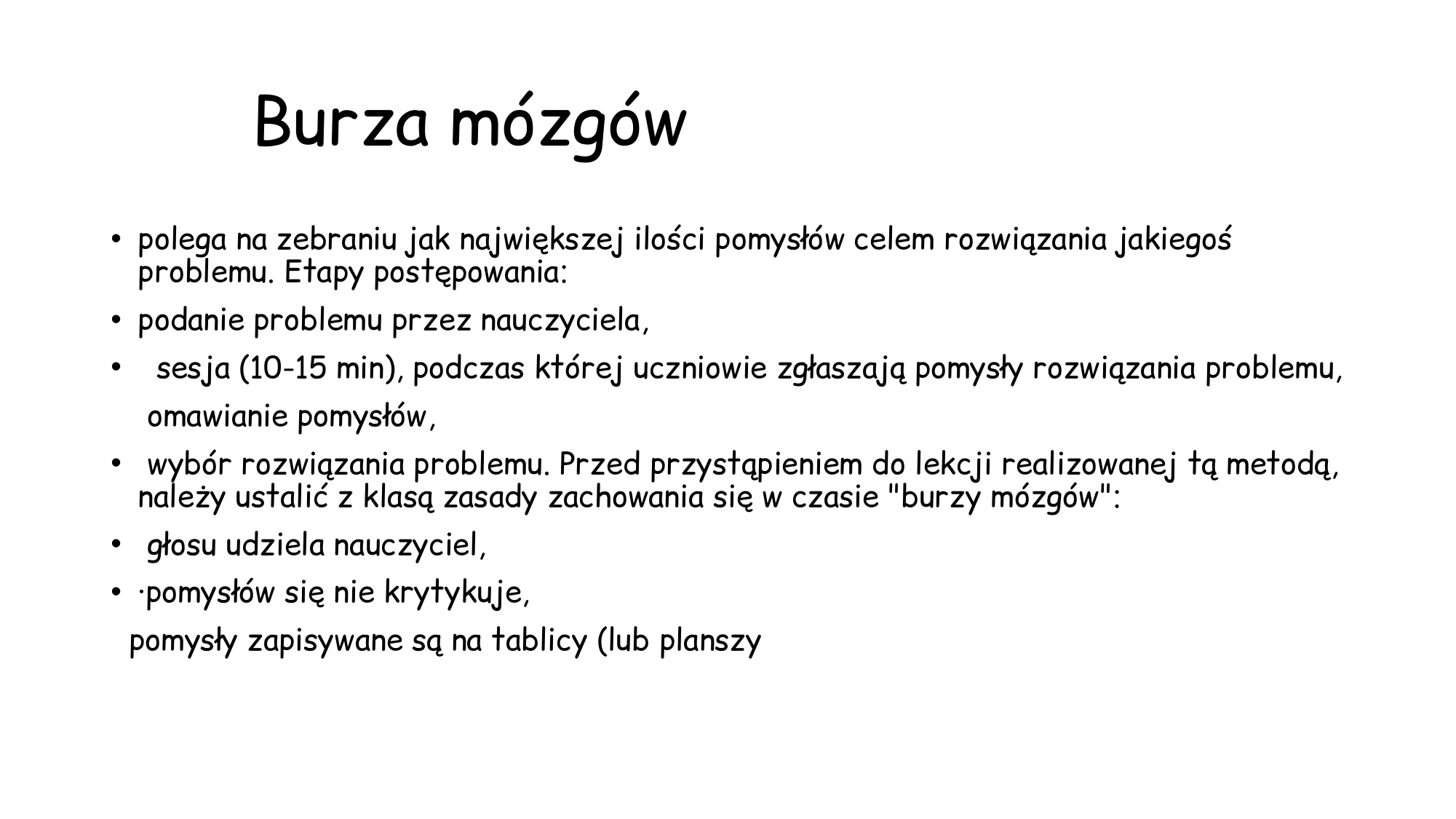

# Burza mózgów
polega na zebraniu jak największej ilości pomysłów celem rozwiązania jakiegoś problemu. Etapy postępowania:
podanie problemu przez nauczyciela,
  sesja (10-15 min), podczas której uczniowie zgłaszają pomysły rozwiązania problemu,
    omawianie pomysłów,
 wybór rozwiązania problemu. Przed przystąpieniem do lekcji realizowanej tą metodą, należy ustalić z klasą zasady zachowania się w czasie "burzy mózgów":
 głosu udziela nauczyciel,
·pomysłów się nie krytykuje,
  pomysły zapisywane są na tablicy (lub planszy